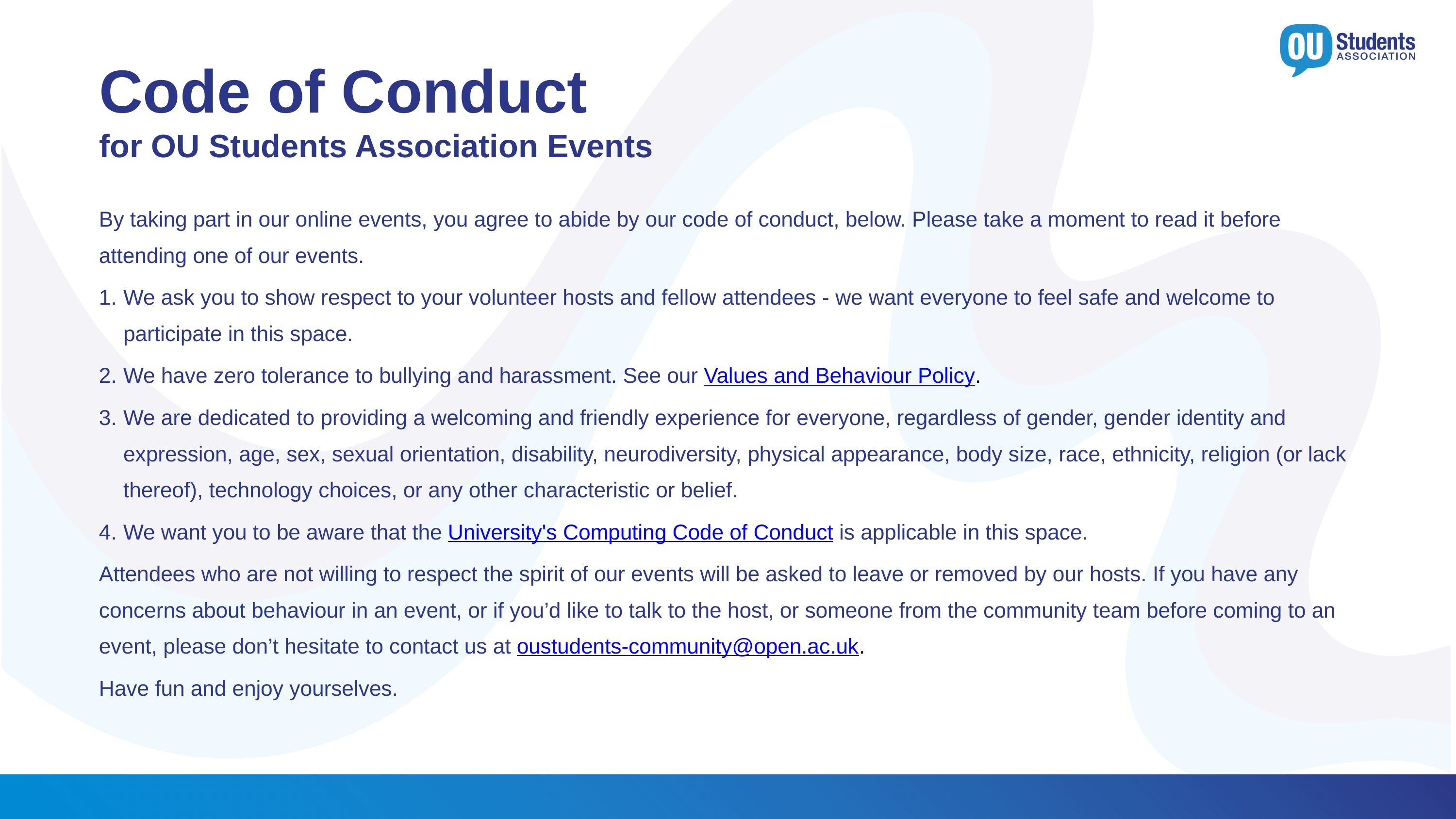

Code of Conduct ​
for OU Students Association Events
By taking part in our online events, you agree to abide by our code of conduct, below. Please take a moment to read it before attending one of our events.
We ask you to show respect to your volunteer hosts and fellow attendees - we want everyone to feel safe and welcome to participate in this space.
We have zero tolerance to bullying and harassment. See our Values and Behaviour Policy.
We are dedicated to providing a welcoming and friendly experience for everyone, regardless of gender, gender identity and expression, age, sex, sexual orientation, disability, neurodiversity, physical appearance, body size, race, ethnicity, religion (or lack thereof), technology choices, or any other characteristic or belief.
We want you to be aware that the University's Computing Code of Conduct is applicable in this space.
Attendees who are not willing to respect the spirit of our events will be asked to leave or removed by our hosts. If you have any concerns about behaviour in an event, or if you’d like to talk to the host, or someone from the community team before coming to an event, please don’t hesitate to contact us at oustudents-community@open.ac.uk.
Have fun and enjoy yourselves.